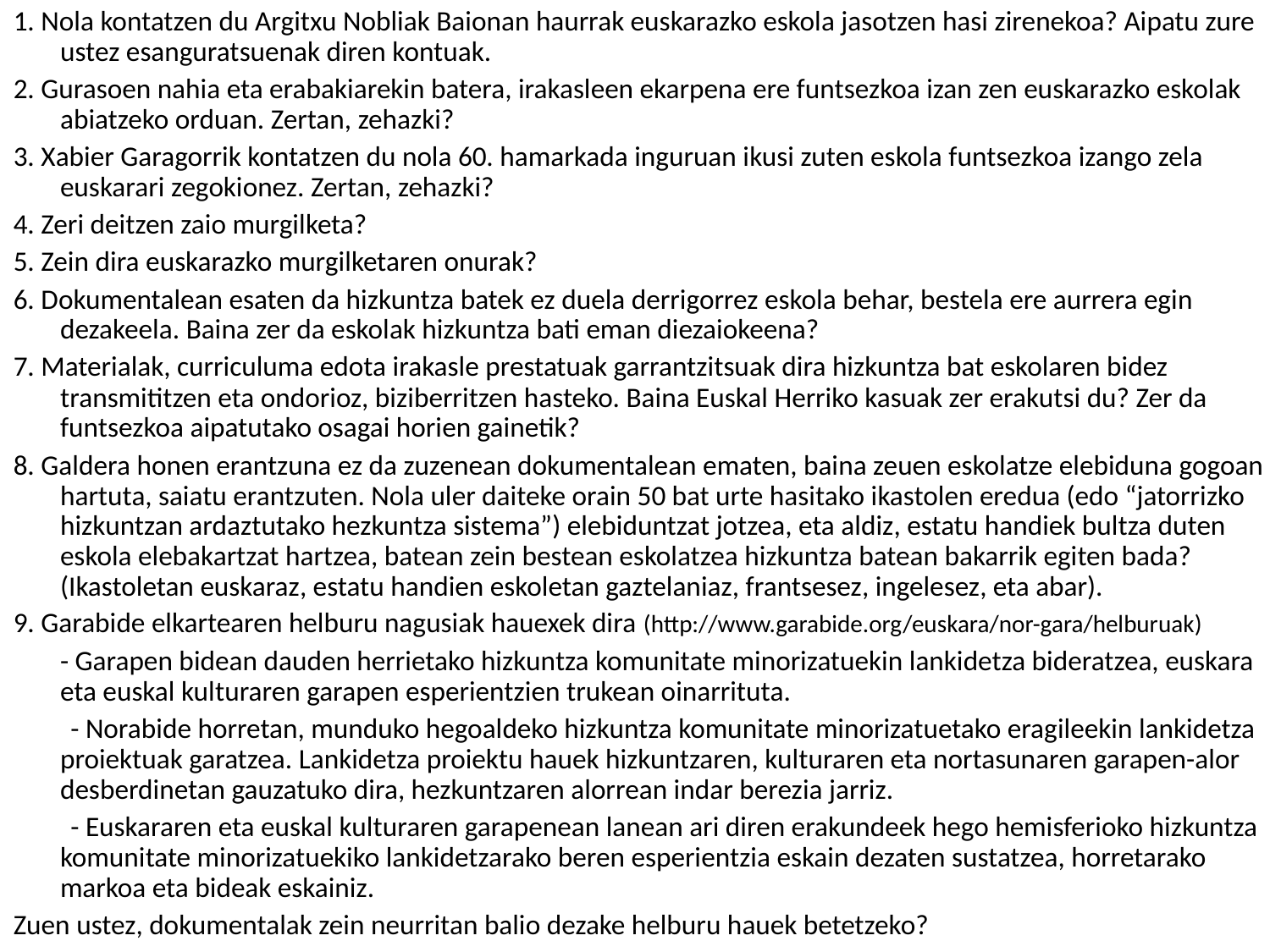

1. Nola kontatzen du Argitxu Nobliak Baionan haurrak euskarazko eskola jasotzen hasi zirenekoa? Aipatu zure ustez esanguratsuenak diren kontuak.
2. Gurasoen nahia eta erabakiarekin batera, irakasleen ekarpena ere funtsezkoa izan zen euskarazko eskolak abiatzeko orduan. Zertan, zehazki?
3. Xabier Garagorrik kontatzen du nola 60. hamarkada inguruan ikusi zuten eskola funtsezkoa izango zela euskarari zegokionez. Zertan, zehazki?
4. Zeri deitzen zaio murgilketa?
5. Zein dira euskarazko murgilketaren onurak?
6. Dokumentalean esaten da hizkuntza batek ez duela derrigorrez eskola behar, bestela ere aurrera egin dezakeela. Baina zer da eskolak hizkuntza bati eman diezaiokeena?
7. Materialak, curriculuma edota irakasle prestatuak garrantzitsuak dira hizkuntza bat eskolaren bidez transmititzen eta ondorioz, biziberritzen hasteko. Baina Euskal Herriko kasuak zer erakutsi du? Zer da funtsezkoa aipatutako osagai horien gainetik?
8. Galdera honen erantzuna ez da zuzenean dokumentalean ematen, baina zeuen eskolatze elebiduna gogoan hartuta, saiatu erantzuten. Nola uler daiteke orain 50 bat urte hasitako ikastolen eredua (edo “jatorrizko hizkuntzan ardaztutako hezkuntza sistema”) elebiduntzat jotzea, eta aldiz, estatu handiek bultza duten eskola elebakartzat hartzea, batean zein bestean eskolatzea hizkuntza batean bakarrik egiten bada? (Ikastoletan euskaraz, estatu handien eskoletan gaztelaniaz, frantsesez, ingelesez, eta abar).
9. Garabide elkartearen helburu nagusiak hauexek dira (http://www.garabide.org/euskara/nor-gara/helburuak)
    	- Garapen bidean dauden herrietako hizkuntza komunitate minorizatuekin lankidetza bideratzea, euskara eta euskal kulturaren garapen esperientzien trukean oinarrituta.
         - Norabide horretan, munduko hegoaldeko hizkuntza komunitate minorizatuetako eragileekin lankidetza proiektuak garatzea. Lankidetza proiektu hauek hizkuntzaren, kulturaren eta nortasunaren garapen-alor desberdinetan gauzatuko dira, hezkuntzaren alorrean indar berezia jarriz.
         - Euskararen eta euskal kulturaren garapenean lanean ari diren erakundeek hego hemisferioko hizkuntza komunitate minorizatuekiko lankidetzarako beren esperientzia eskain dezaten sustatzea, horretarako markoa eta bideak eskainiz.
Zuen ustez, dokumentalak zein neurritan balio dezake helburu hauek betetzeko?